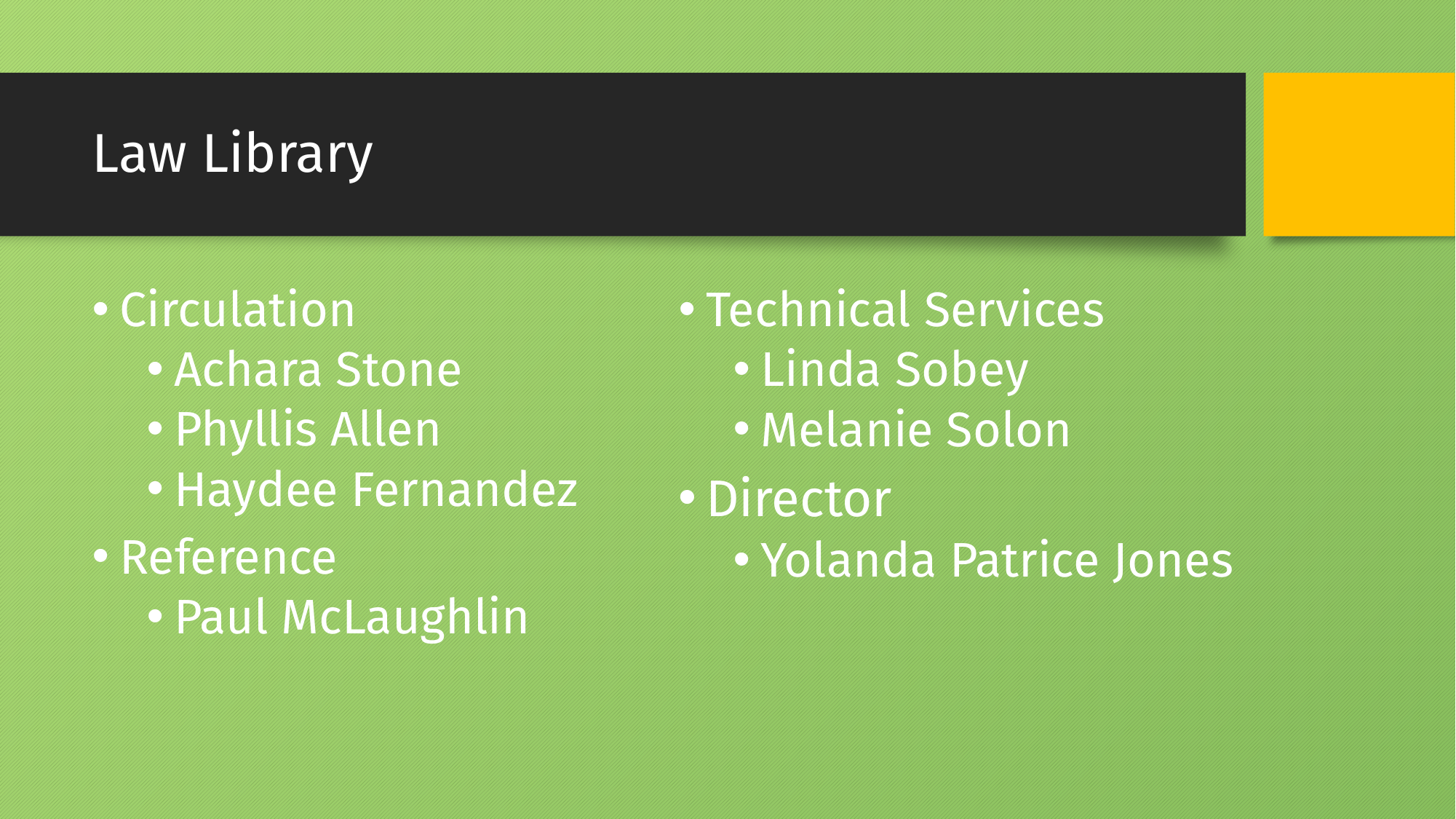

# Law Library
Circulation
Achara Stone
Phyllis Allen
Haydee Fernandez
Reference
Paul McLaughlin

Technical Services
Linda Sobey
Melanie Solon
Director
Yolanda Patrice Jones